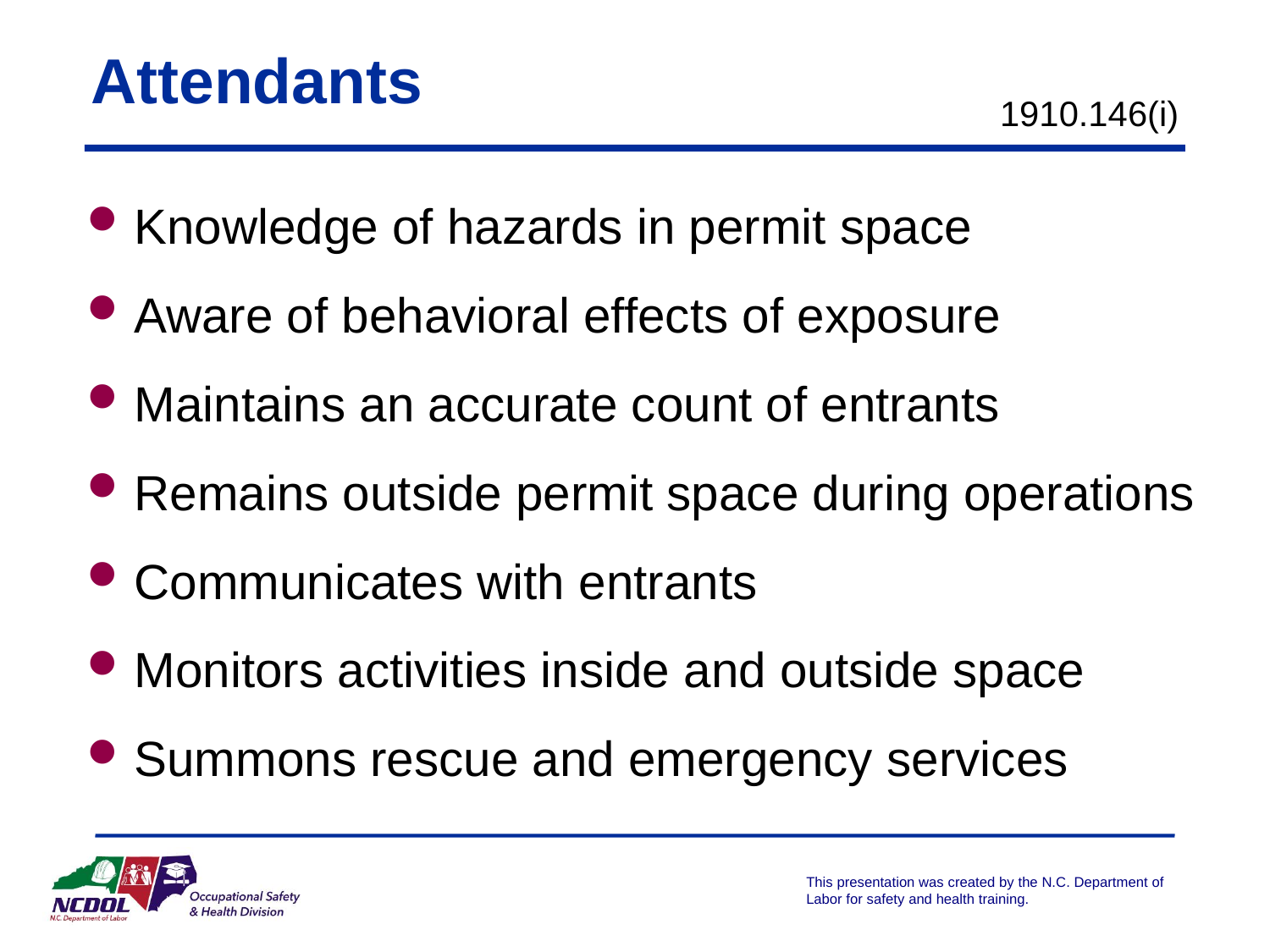

# Attendants
         1910.146(i)
Knowledge of hazards in permit space
Aware of behavioral effects of exposure
Maintains an accurate count of entrants
Remains outside permit space during operations
Communicates with entrants
Monitors activities inside and outside space
Summons rescue and emergency services